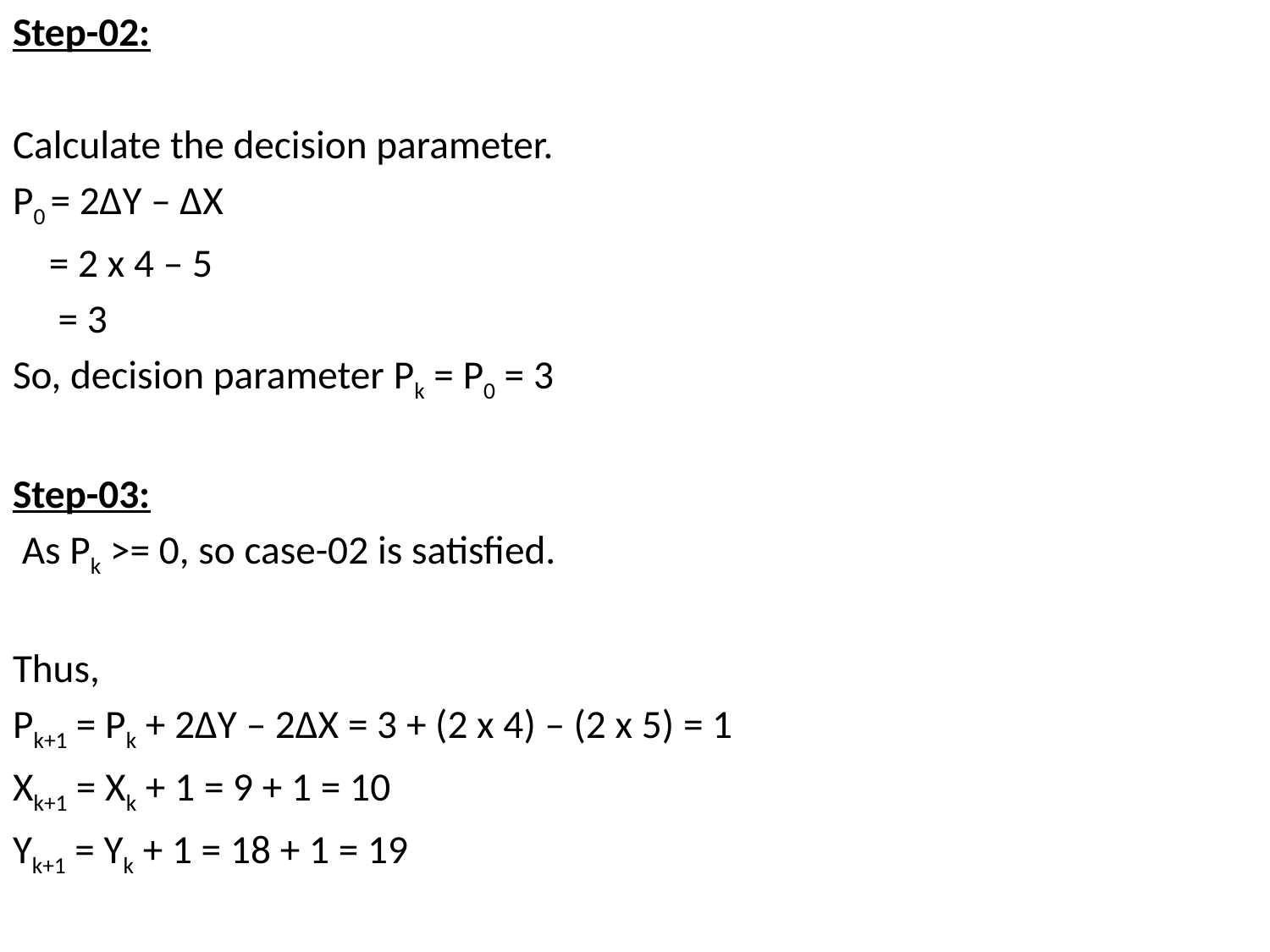

Step-02:

Calculate the decision parameter.
P0 = 2ΔY – ΔX
    = 2 x 4 – 5
     = 3
So, decision parameter Pk = P0 = 3

Step-03:
 As Pk >= 0, so case-02 is satisfied.

Thus,
Pk+1 = Pk + 2ΔY – 2ΔX = 3 + (2 x 4) – (2 x 5) = 1
Xk+1 = Xk + 1 = 9 + 1 = 10
Yk+1 = Yk + 1 = 18 + 1 = 19